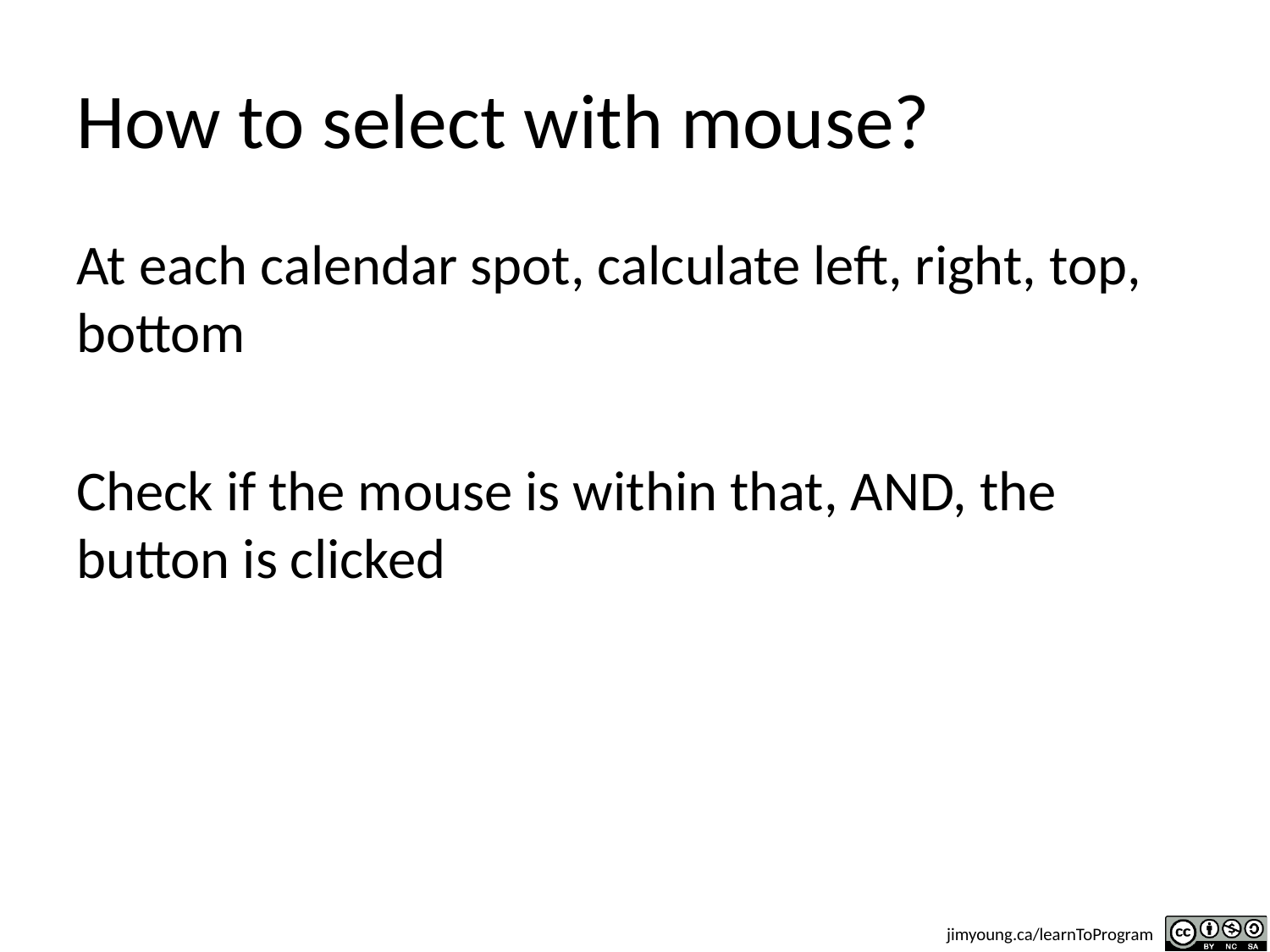

# How to select with mouse?
At each calendar spot, calculate left, right, top, bottom

Check if the mouse is within that, AND, the button is clicked